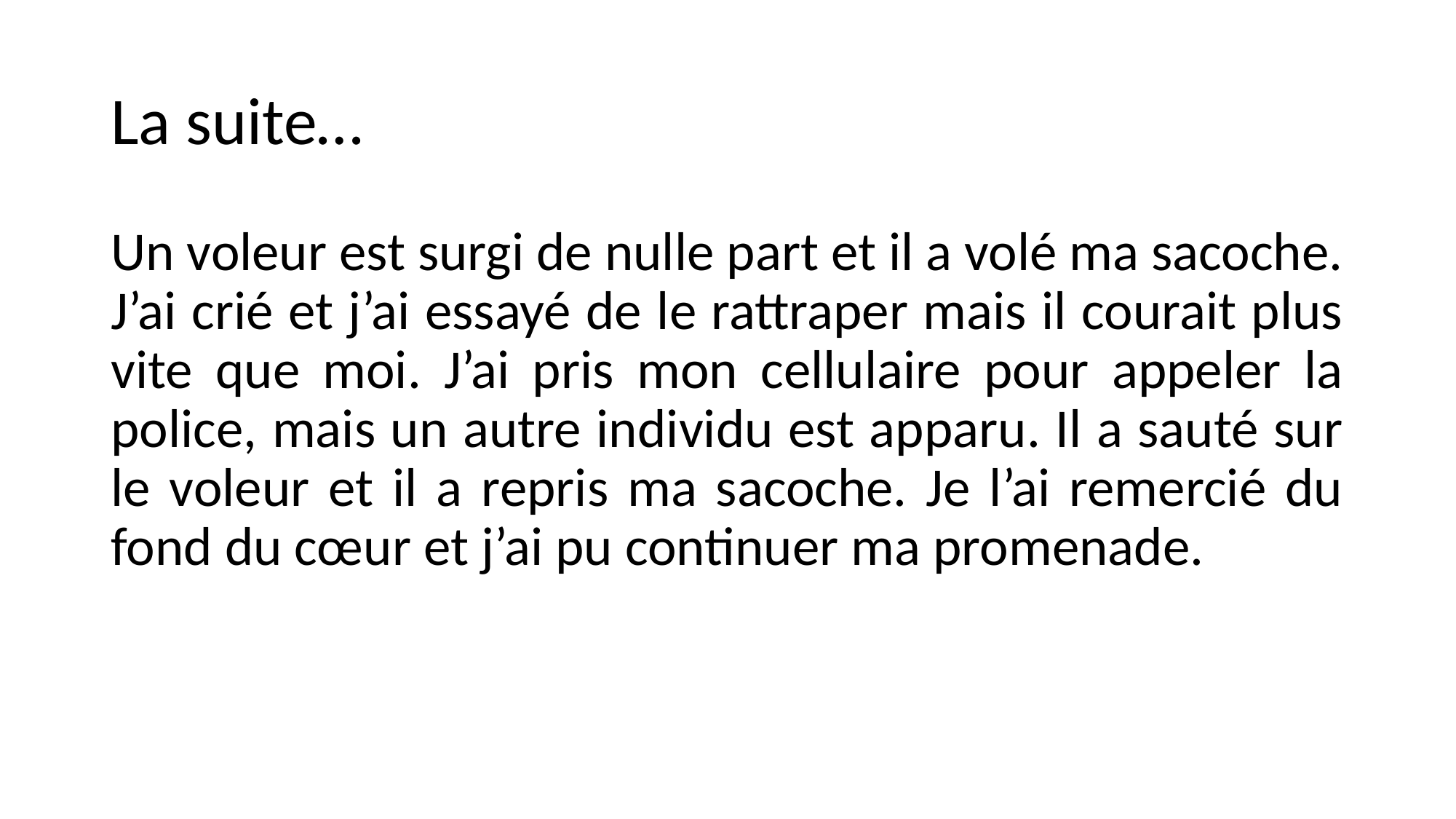

# La suite…
Un voleur est surgi de nulle part et il a volé ma sacoche. J’ai crié et j’ai essayé de le rattraper mais il courait plus vite que moi. J’ai pris mon cellulaire pour appeler la police, mais un autre individu est apparu. Il a sauté sur le voleur et il a repris ma sacoche. Je l’ai remercié du fond du cœur et j’ai pu continuer ma promenade.